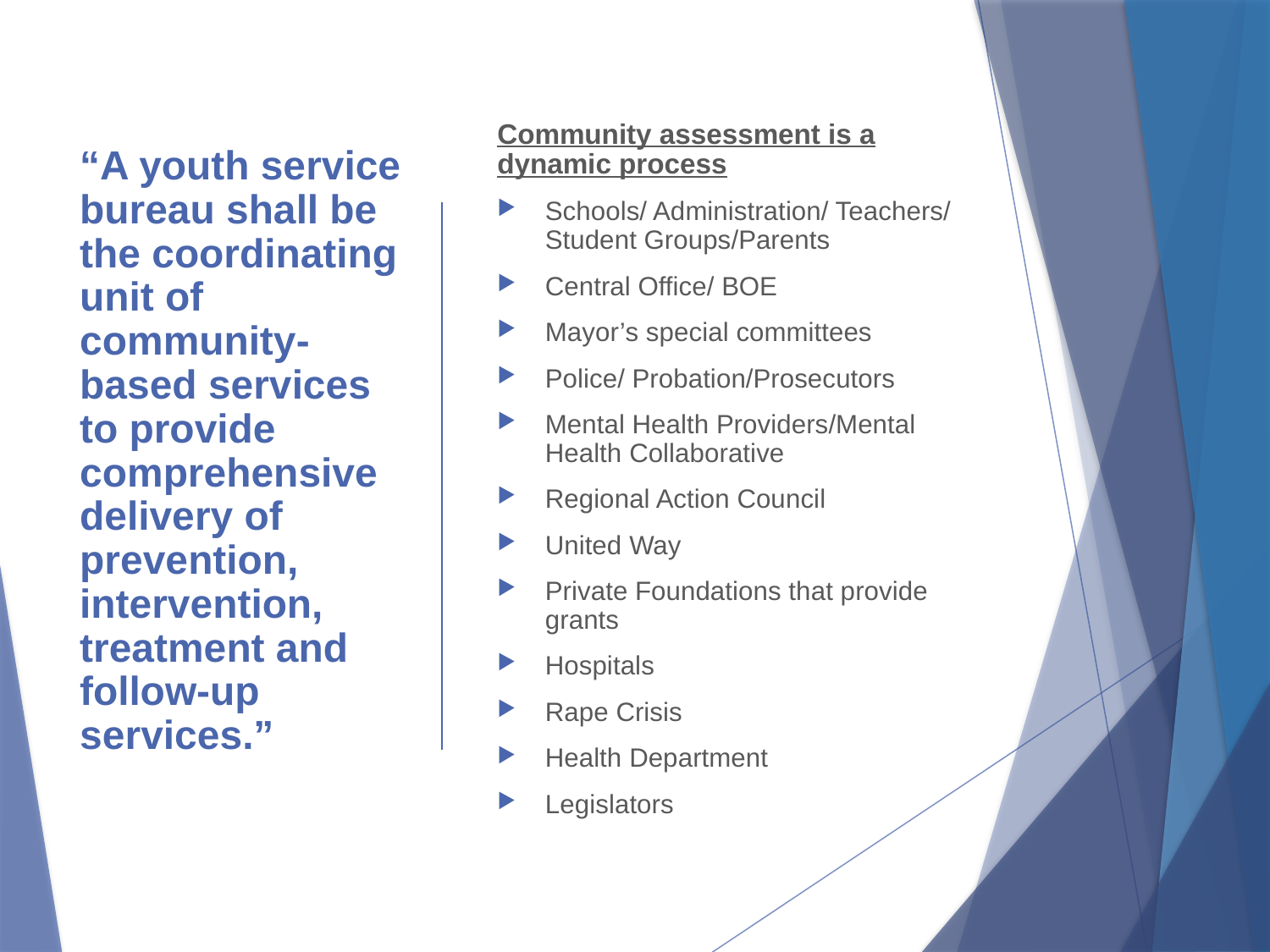

# “A youth service bureau shall be the coordinating unit of community-based services to provide comprehensive delivery of prevention, intervention, treatment and follow-up services.”
Community assessment is a dynamic process
Schools/ Administration/ Teachers/ Student Groups/Parents
Central Office/ BOE
Mayor’s special committees
Police/ Probation/Prosecutors
Mental Health Providers/Mental Health Collaborative
Regional Action Council
United Way
Private Foundations that provide grants
Hospitals
Rape Crisis
Health Department
Legislators